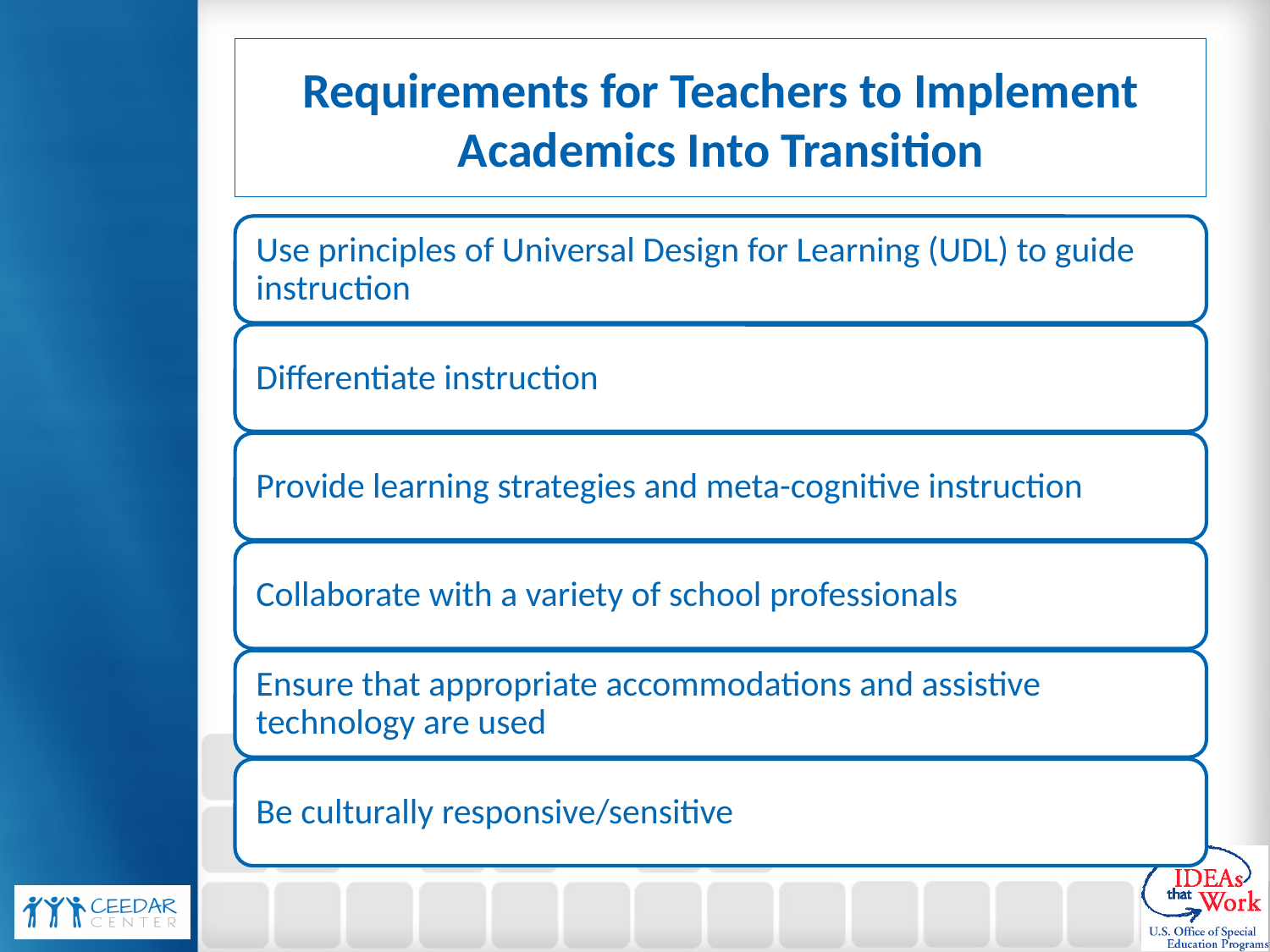

# Requirements for Teachers to Implement Academics Into Transition
Use principles of Universal Design for Learning (UDL) to guide instruction
Differentiate instruction
Provide learning strategies and meta-cognitive instruction
Collaborate with a variety of school professionals
Ensure that appropriate accommodations and assistive technology are used
Be culturally responsive/sensitive